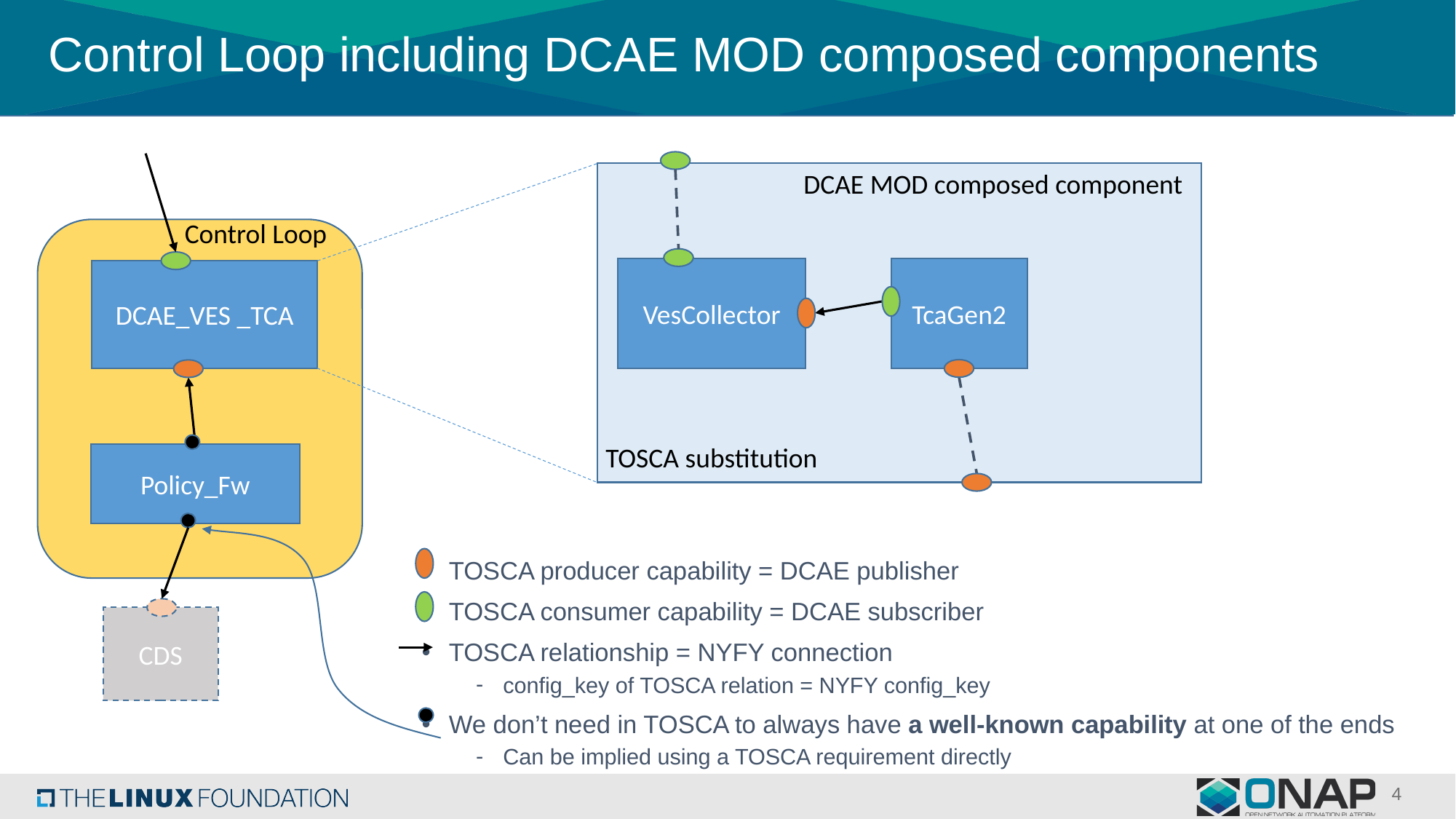

# Control Loop including DCAE MOD composed components

DCAE MOD composed component

Control Loop

VesCollector
TcaGen2
DCAE_VES _TCA

TOSCA substitution
Policy_Fw

TOSCA producer capability = DCAE publisher
TOSCA consumer capability = DCAE subscriber
TOSCA relationship = NYFY connection
config_key of TOSCA relation = NYFY config_key
We don’t need in TOSCA to always have a well-known capability at one of the ends
Can be implied using a TOSCA requirement directly

CDS

4